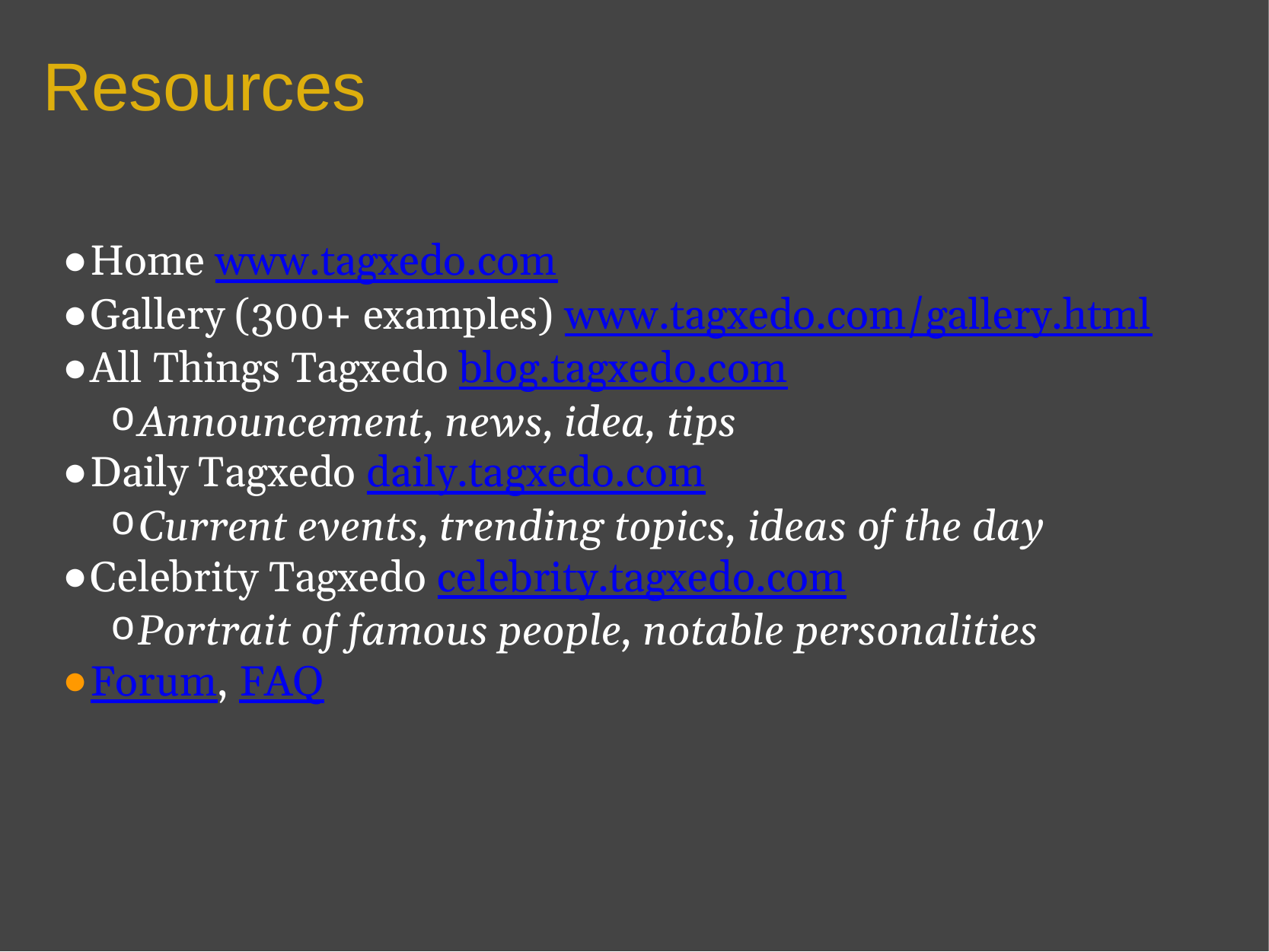

# Resources
Home www.tagxedo.com
Gallery (300+ examples) www.tagxedo.com/gallery.html
All Things Tagxedo blog.tagxedo.com
Announcement, news, idea, tips
Daily Tagxedo daily.tagxedo.com
Current events, trending topics, ideas of the day
Celebrity Tagxedo celebrity.tagxedo.com
Portrait of famous people, notable personalities
Forum, FAQ